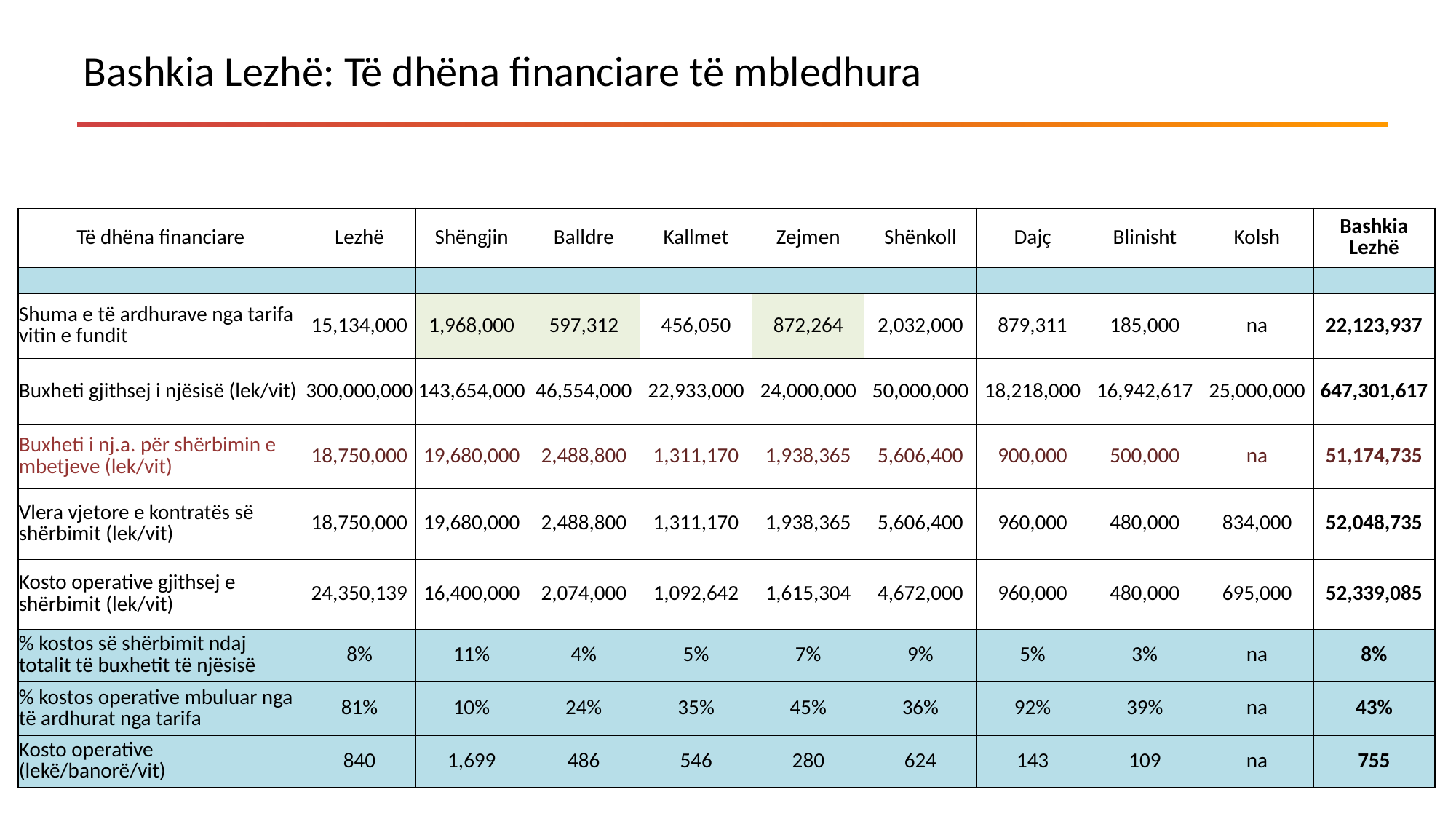

# Bashkia Lezhë: Të dhëna financiare të mbledhura
| Të dhëna financiare | Lezhë | Shëngjin | Balldre | Kallmet | Zejmen | Shënkoll | Dajç | Blinisht | Kolsh | Bashkia Lezhë |
| --- | --- | --- | --- | --- | --- | --- | --- | --- | --- | --- |
|  |  |  |  |  |  |  |  |  |  |  |
| Shuma e të ardhurave nga tarifa vitin e fundit | 15,134,000 | 1,968,000 | 597,312 | 456,050 | 872,264 | 2,032,000 | 879,311 | 185,000 | na | 22,123,937 |
| Buxheti gjithsej i njësisë (lek/vit) | 300,000,000 | 143,654,000 | 46,554,000 | 22,933,000 | 24,000,000 | 50,000,000 | 18,218,000 | 16,942,617 | 25,000,000 | 647,301,617 |
| Buxheti i nj.a. për shërbimin e mbetjeve (lek/vit) | 18,750,000 | 19,680,000 | 2,488,800 | 1,311,170 | 1,938,365 | 5,606,400 | 900,000 | 500,000 | na | 51,174,735 |
| Vlera vjetore e kontratës së shërbimit (lek/vit) | 18,750,000 | 19,680,000 | 2,488,800 | 1,311,170 | 1,938,365 | 5,606,400 | 960,000 | 480,000 | 834,000 | 52,048,735 |
| Kosto operative gjithsej e shërbimit (lek/vit) | 24,350,139 | 16,400,000 | 2,074,000 | 1,092,642 | 1,615,304 | 4,672,000 | 960,000 | 480,000 | 695,000 | 52,339,085 |
| % kostos së shërbimit ndaj totalit të buxhetit të njësisë | 8% | 11% | 4% | 5% | 7% | 9% | 5% | 3% | na | 8% |
| % kostos operative mbuluar nga të ardhurat nga tarifa | 81% | 10% | 24% | 35% | 45% | 36% | 92% | 39% | na | 43% |
| Kosto operative (lekë/banorë/vit) | 840 | 1,699 | 486 | 546 | 280 | 624 | 143 | 109 | na | 755 |